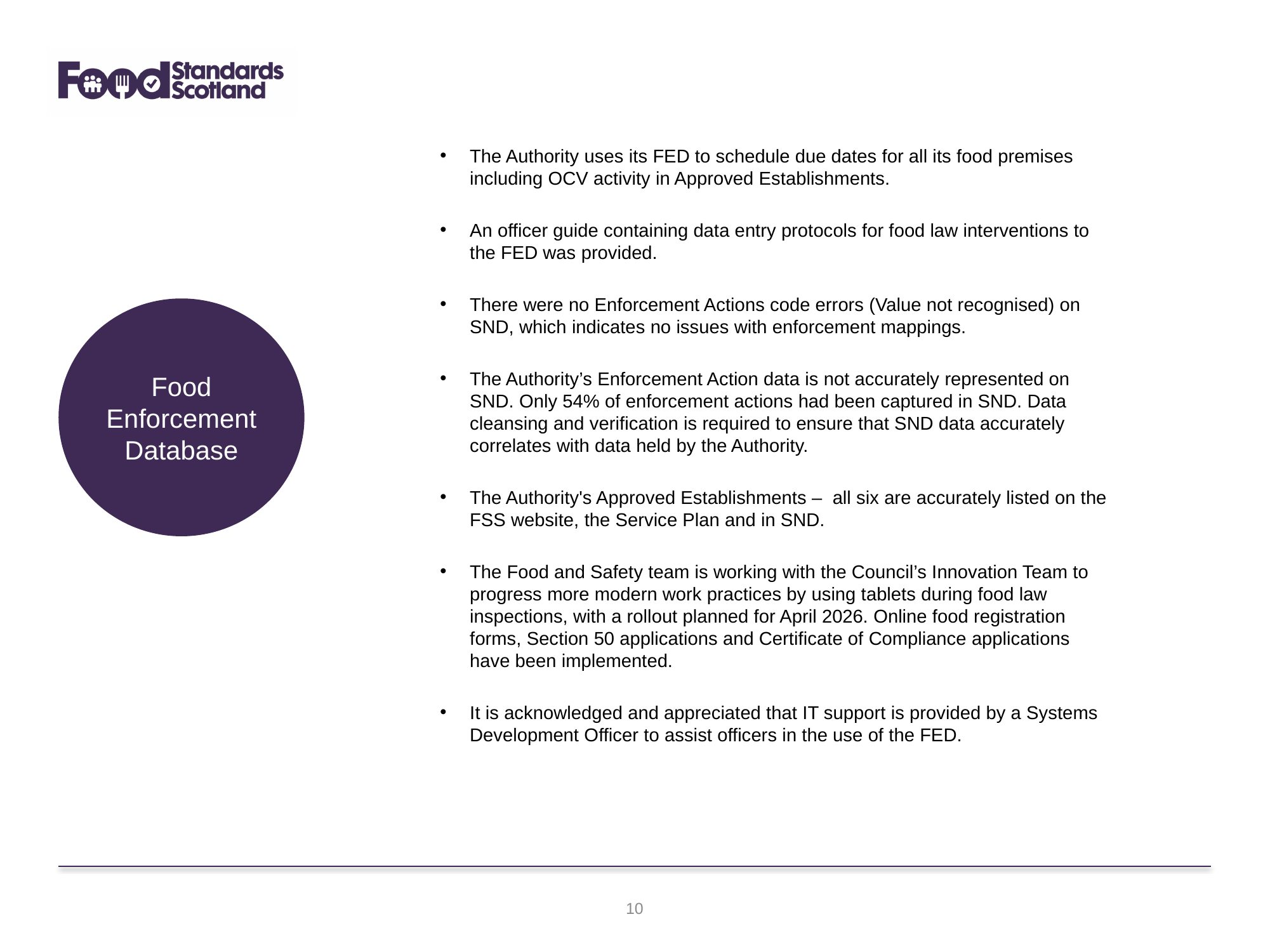

The Authority uses its FED to schedule due dates for all its food premises including OCV activity in Approved Establishments.

An officer guide containing data entry protocols for food law interventions to the FED was provided.

There were no Enforcement Actions code errors (Value not recognised) on SND, which indicates no issues with enforcement mappings.

The Authority’s Enforcement Action data is not accurately represented on SND. Only 54% of enforcement actions had been captured in SND. Data cleansing and verification is required to ensure that SND data accurately correlates with data held by the Authority.

The Authority's Approved Establishments –  all six are accurately listed on the FSS website, the Service Plan and in SND.

The Food and Safety team is working with the Council’s Innovation Team to progress more modern work practices by using tablets during food law inspections, with a rollout planned for April 2026. Online food registration forms, Section 50 applications and Certificate of Compliance applications have been implemented.

It is acknowledged and appreciated that IT support is provided by a Systems Development Officer to assist officers in the use of the FED.

Food Enforcement Database

10